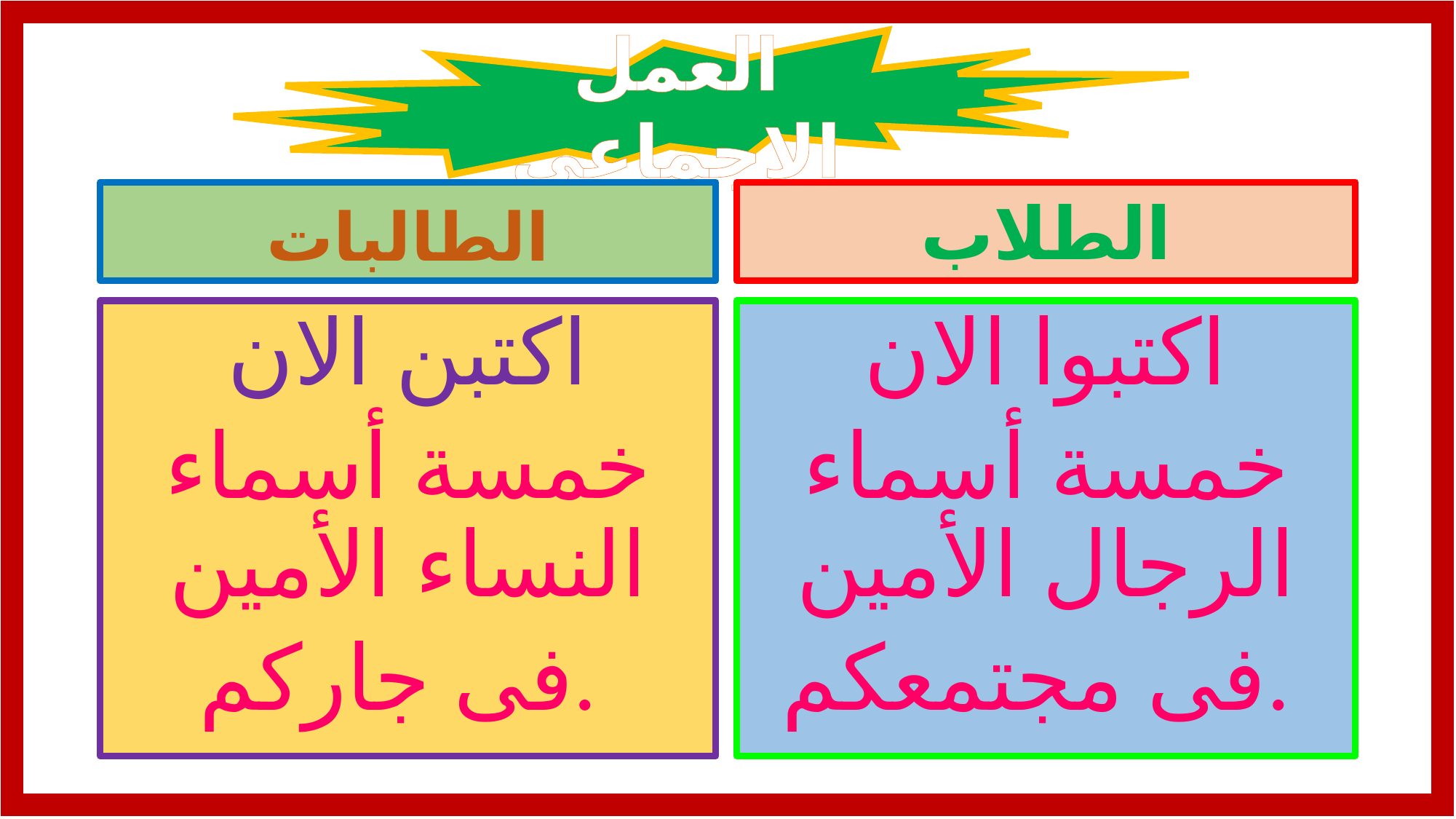

العمل الاجماعى
الطالبات
الطلاب
اكتبن الان
خمسة أسماء النساء الأمين
فى جاركم.

اكتبوا الان
خمسة أسماء الرجال الأمين
فى مجتمعكم.